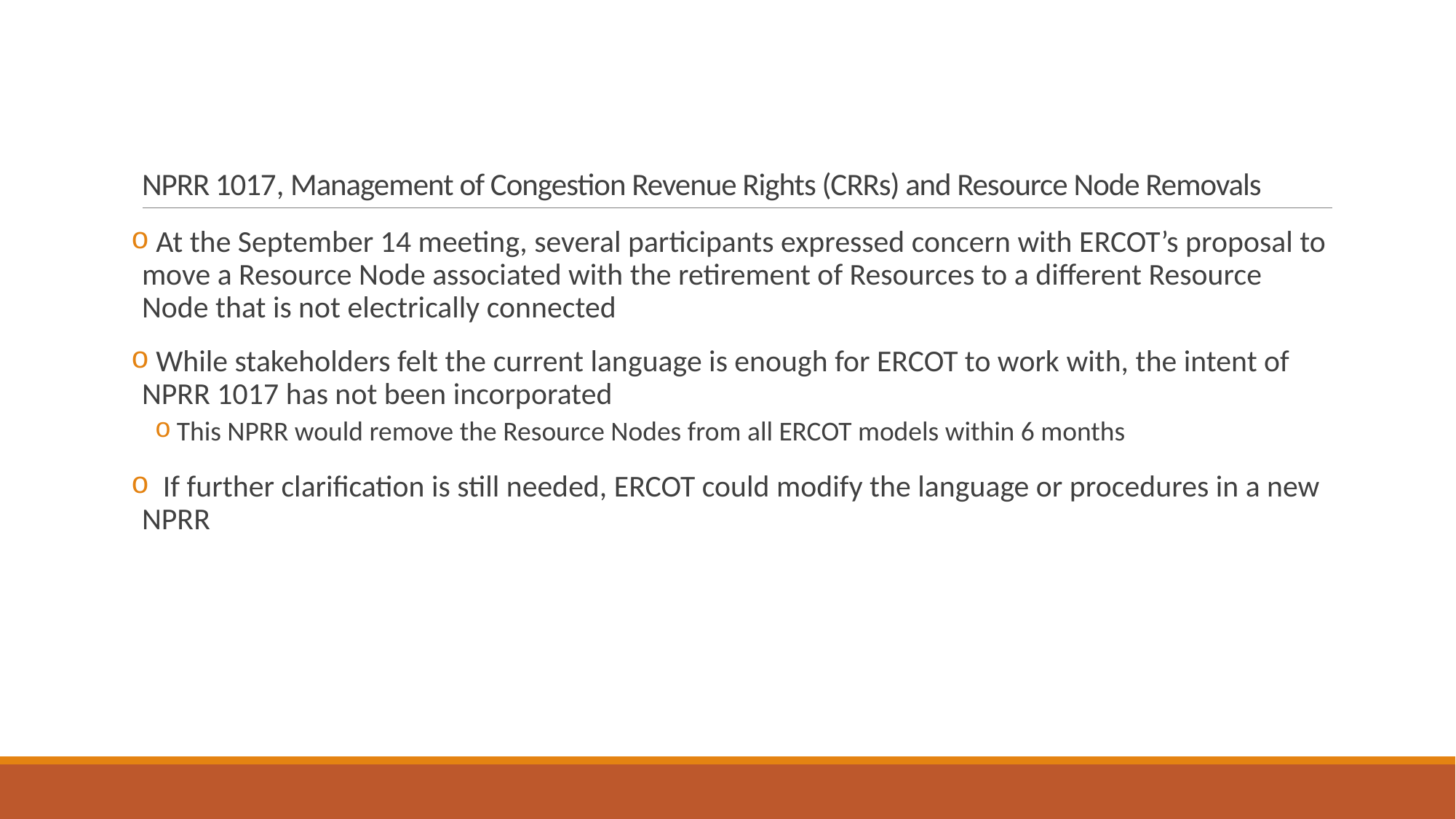

# NPRR 1017, Management of Congestion Revenue Rights (CRRs) and Resource Node Removals
 At the September 14 meeting, several participants expressed concern with ERCOT’s proposal to move a Resource Node associated with the retirement of Resources to a different Resource Node that is not electrically connected
 While stakeholders felt the current language is enough for ERCOT to work with, the intent of NPRR 1017 has not been incorporated
This NPRR would remove the Resource Nodes from all ERCOT models within 6 months
  If further clarification is still needed, ERCOT could modify the language or procedures in a new NPRR